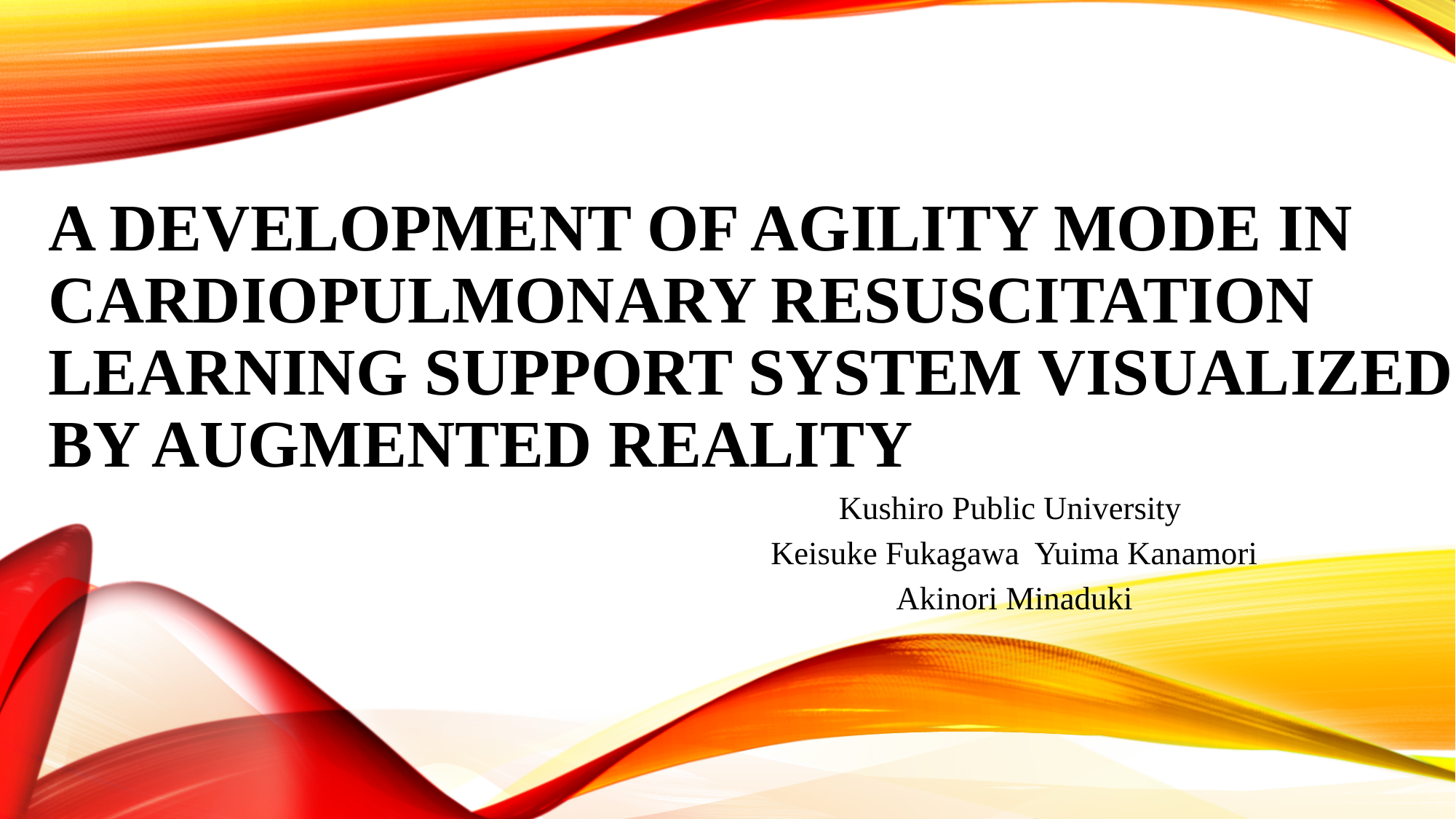

# A Development of Agility Mode in Cardiopulmonary Resuscitation Learning Support System Visualized by Augmented Reality
Kushiro Public University
Keisuke Fukagawa  Yuima Kanamori
Akinori Minaduki